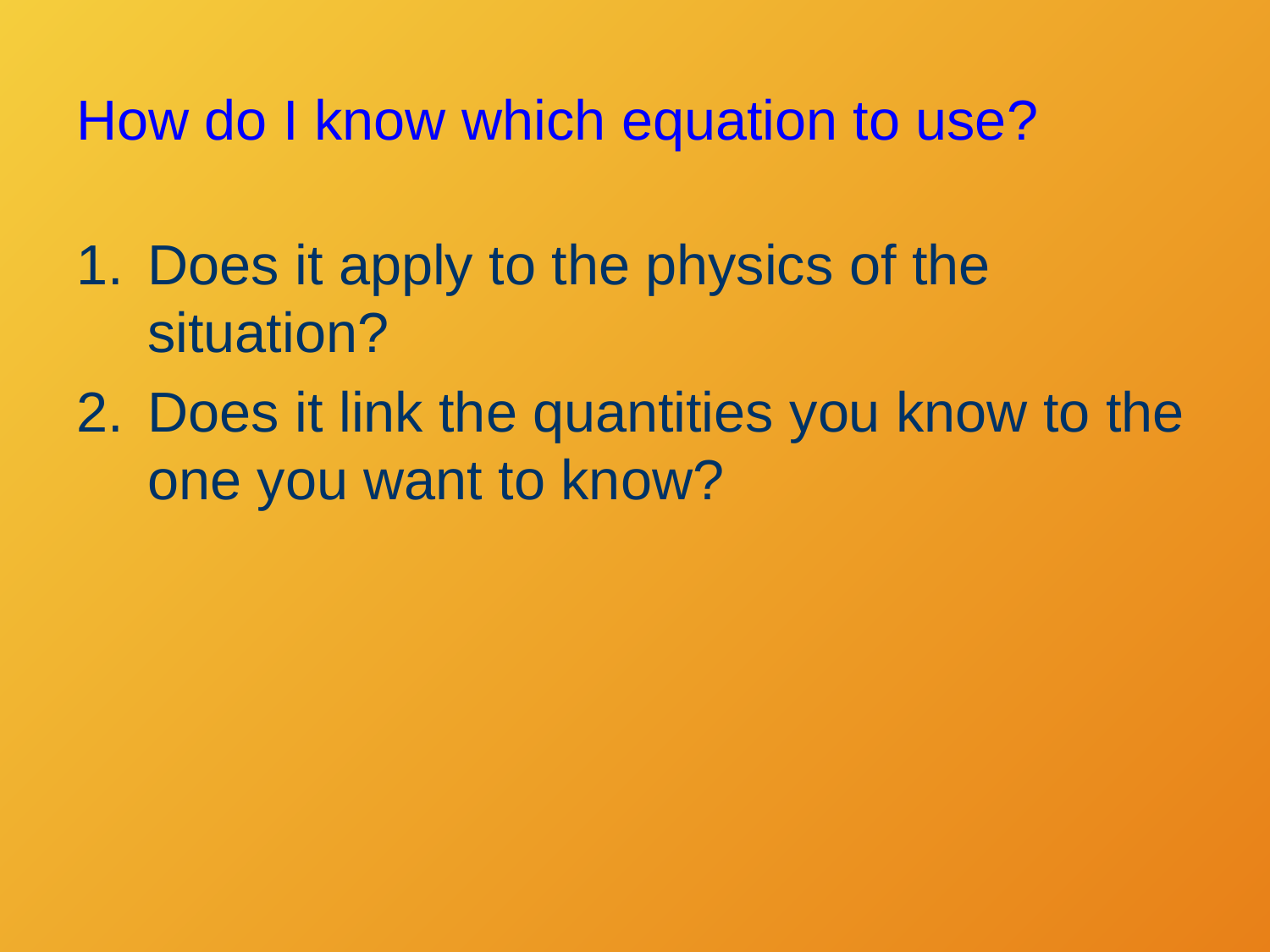

# How do I know which equation to use?
Does it apply to the physics of the situation?
Does it link the quantities you know to the one you want to know?